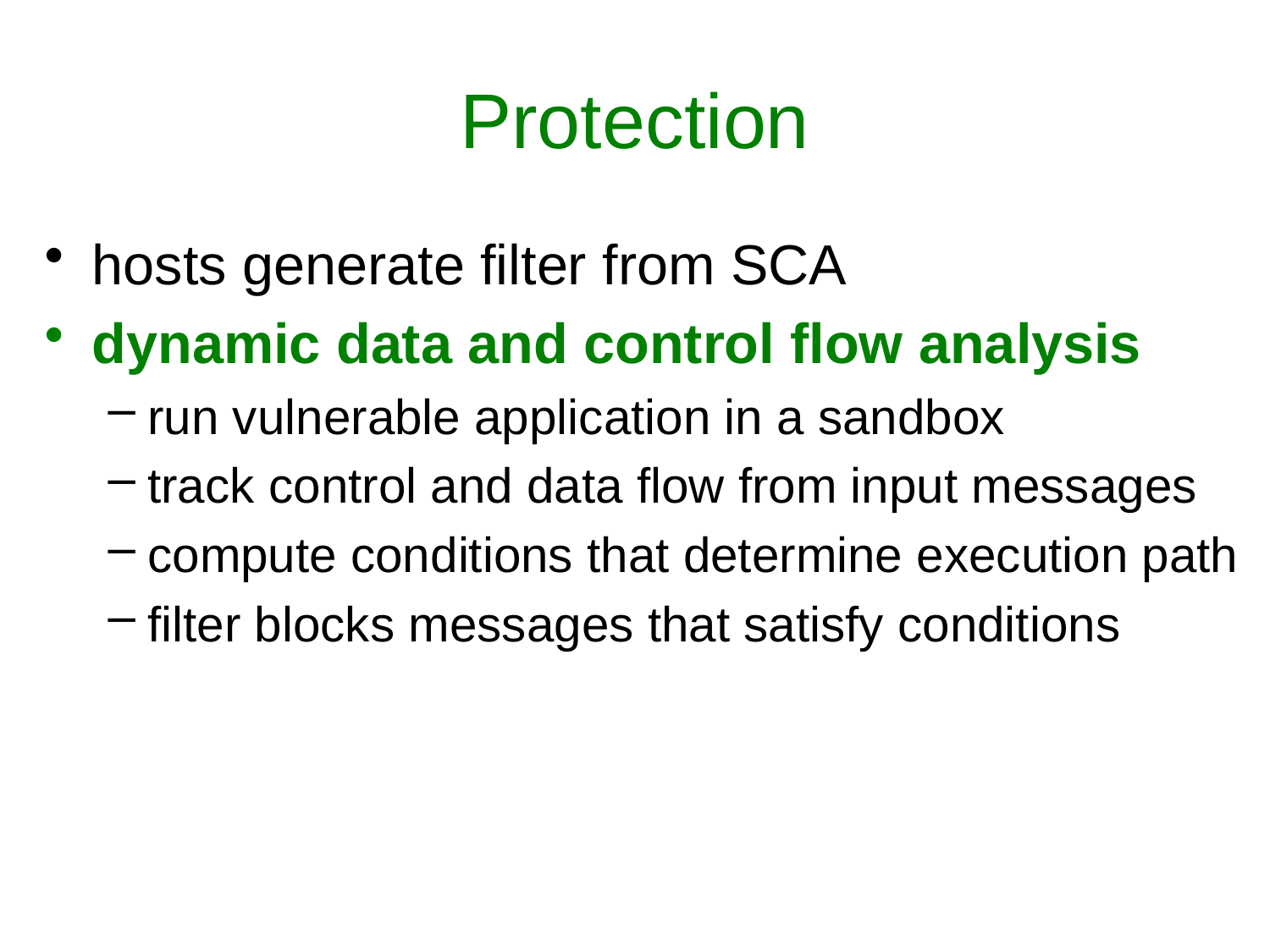

# Protection
hosts generate filter from SCA
dynamic data and control flow analysis
run vulnerable application in a sandbox
track control and data flow from input messages
compute conditions that determine execution path
filter blocks messages that satisfy conditions